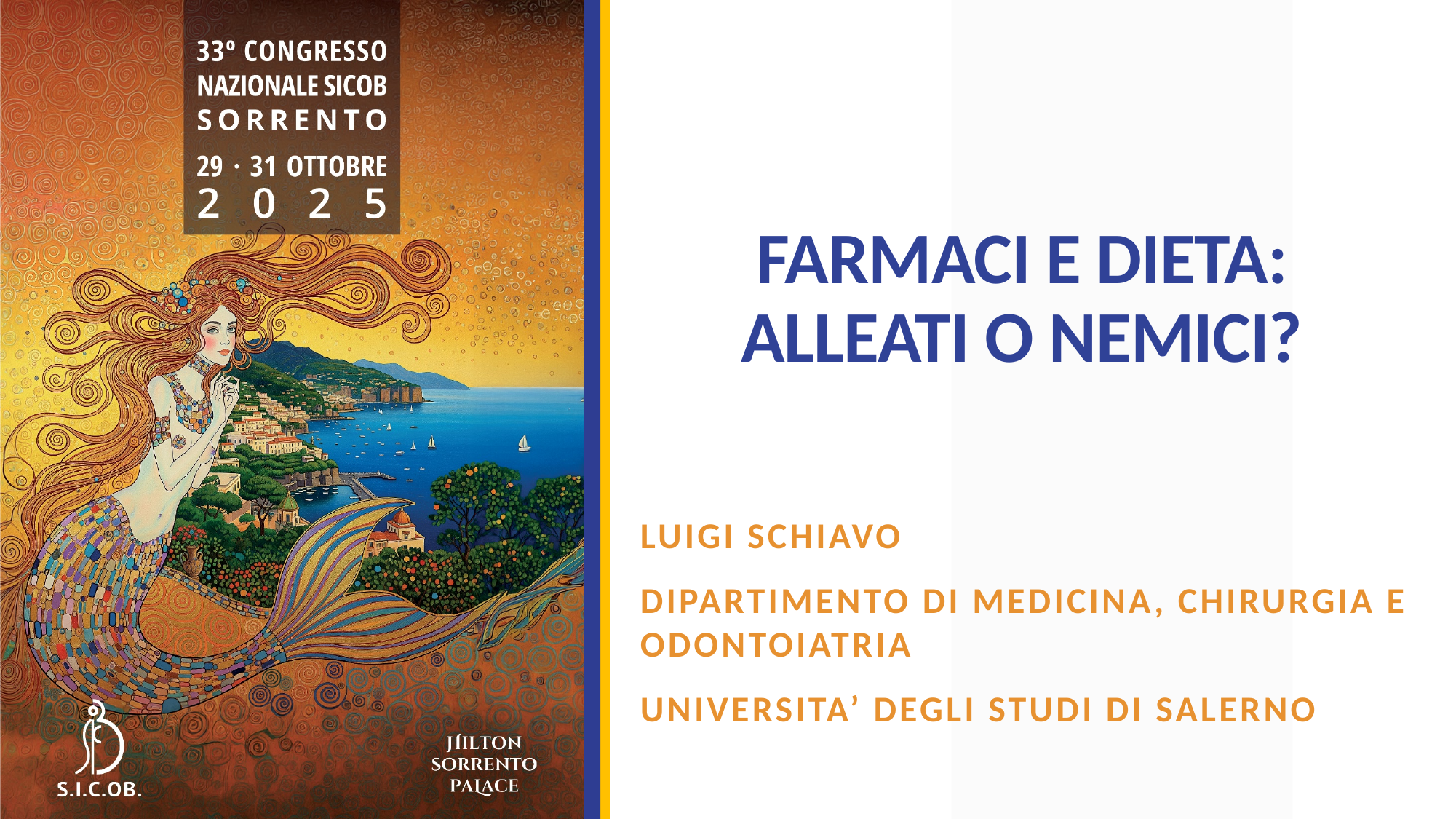

# FARMACI E DIETA: ALLEATI O NEMICI?
LUIGI SCHIAVO
DIPARTIMENTO DI MEDICINA, CHIRURGIA E ODONTOIATRIA
UNIVERSITA’ DEGLI STUDI DI SALERNO